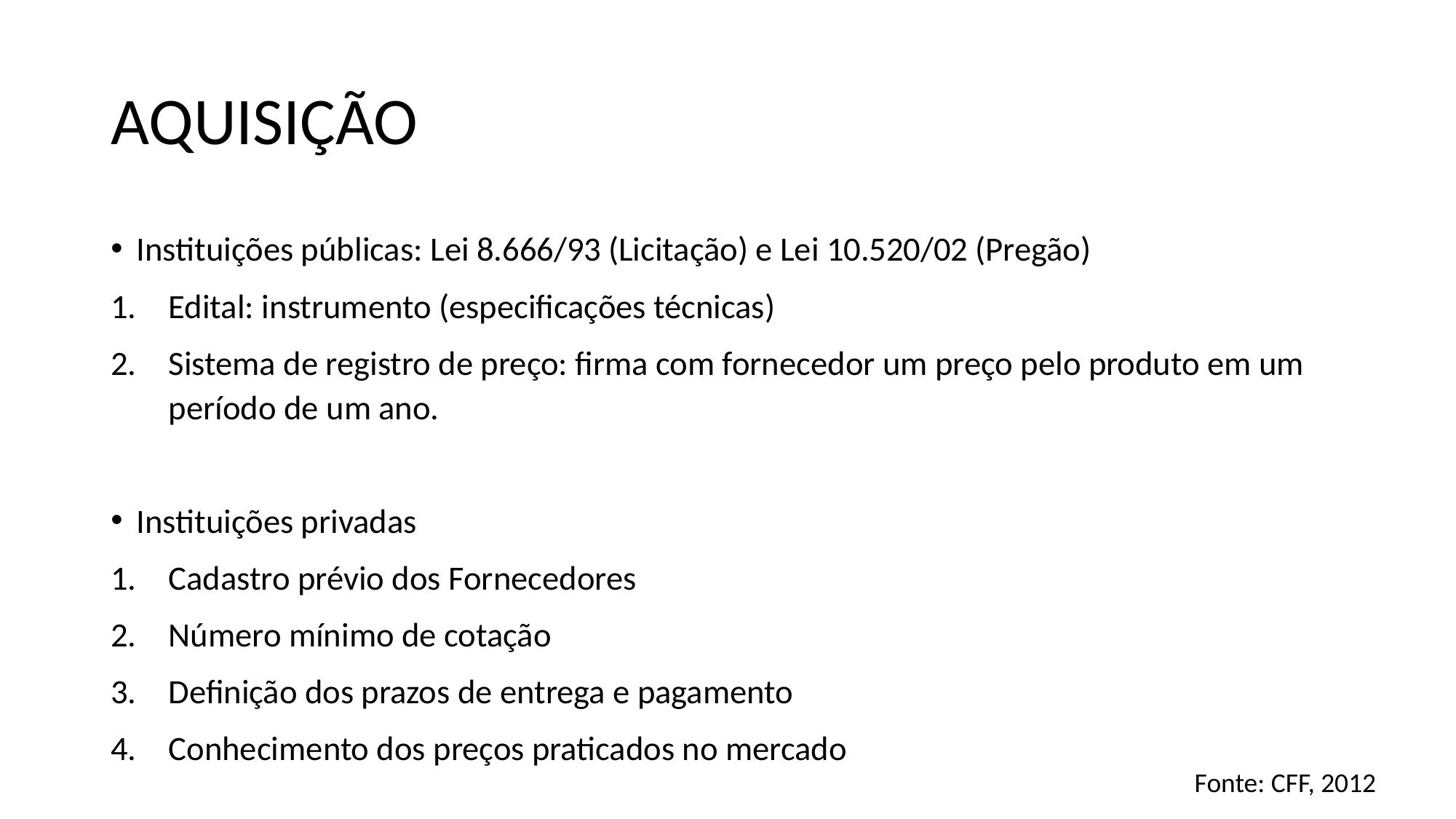

# AQUISIÇÃO
Instituições públicas: Lei 8.666/93 (Licitação) e Lei 10.520/02 (Pregão)
Edital: instrumento (especificações técnicas)
Sistema de registro de preço: firma com fornecedor um preço pelo produto em um período de um ano.

Instituições privadas
Cadastro prévio dos Fornecedores
Número mínimo de cotação
Definição dos prazos de entrega e pagamento
Conhecimento dos preços praticados no mercado
Fonte: CFF, 2012